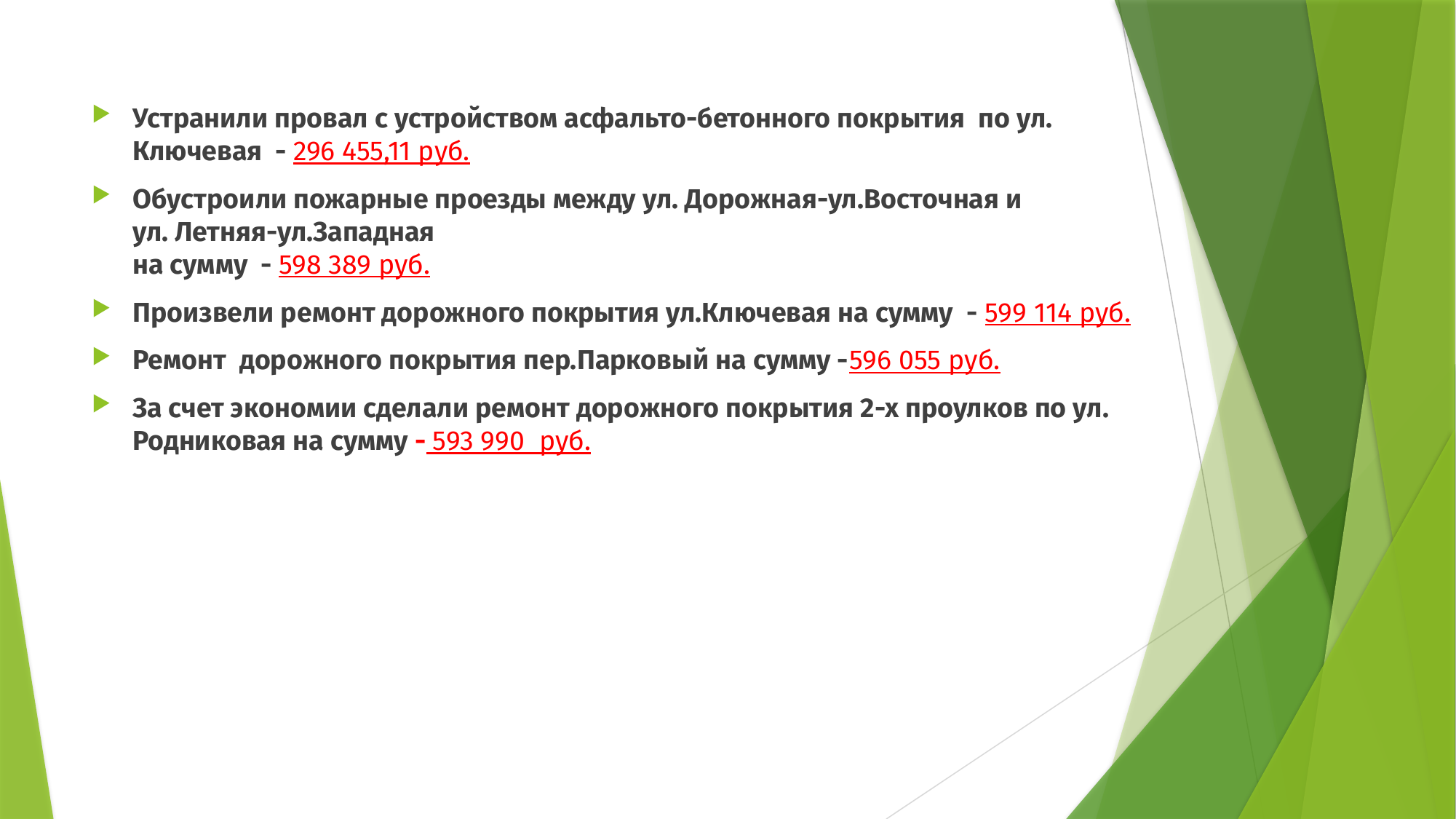

Устранили провал с устройством асфальто-бетонного покрытия  по ул. Ключевая  - 296 455,11 руб.
Обустроили пожарные проезды между ул. Дорожная-ул.Восточная и
ул. Летняя-ул.Западная
на сумму  - 598 389 руб.
Произвели ремонт дорожного покрытия ул.Ключевая на сумму  - 599 114 руб.
Ремонт  дорожного покрытия пер.Парковый на сумму -596 055 руб.
За счет экономии сделали ремонт дорожного покрытия 2-х проулков по ул. Родниковая на сумму - 593 990  руб.